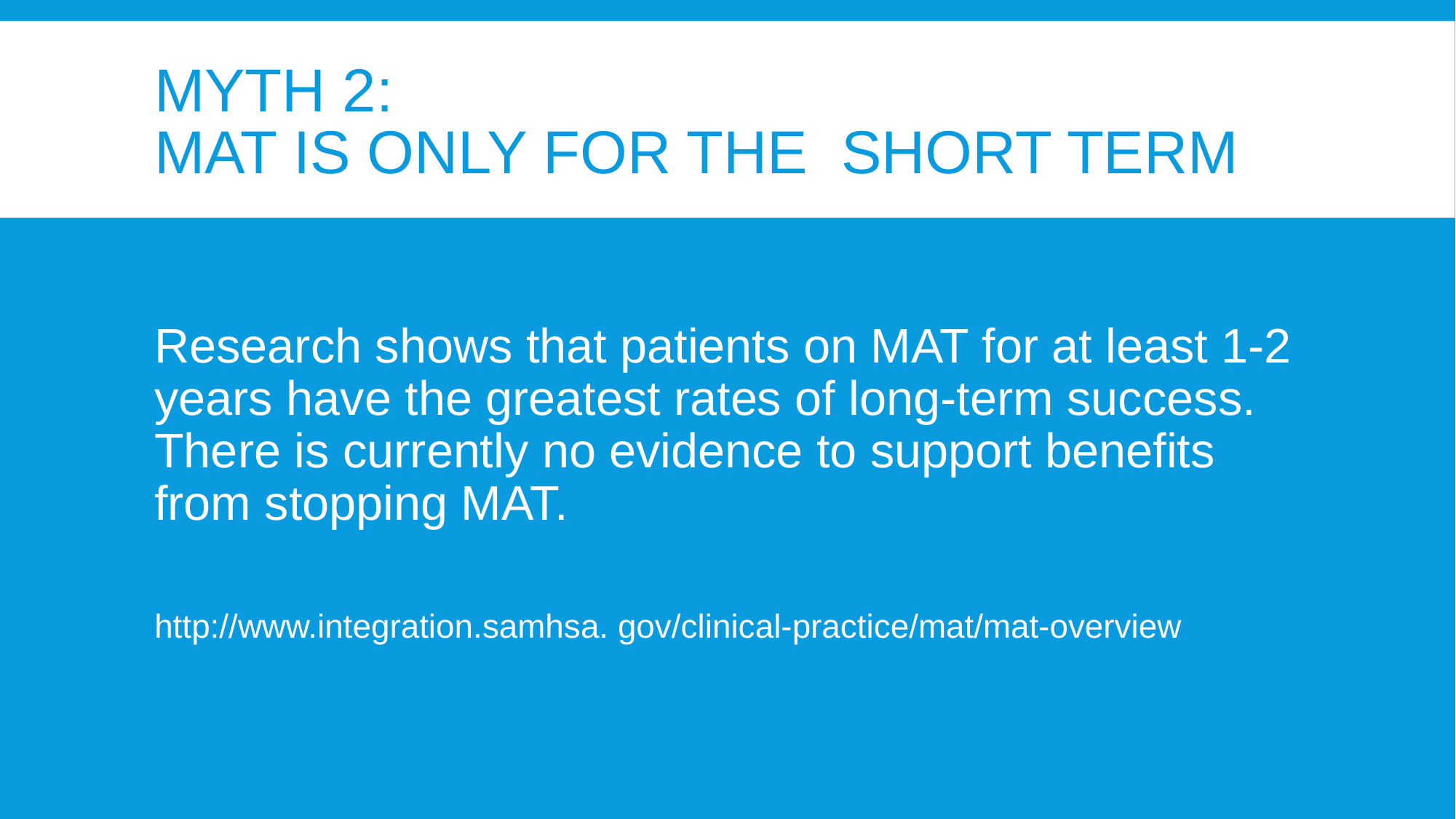

# Myth 2: MAT IS ONLY FOR THE  SHORT TERM
Research shows that patients on MAT for at least 1-2 years have the greatest rates of long-term success. There is currently no evidence to support benefits from stopping MAT.

http://www.integration.samhsa. gov/clinical-practice/mat/mat-overview